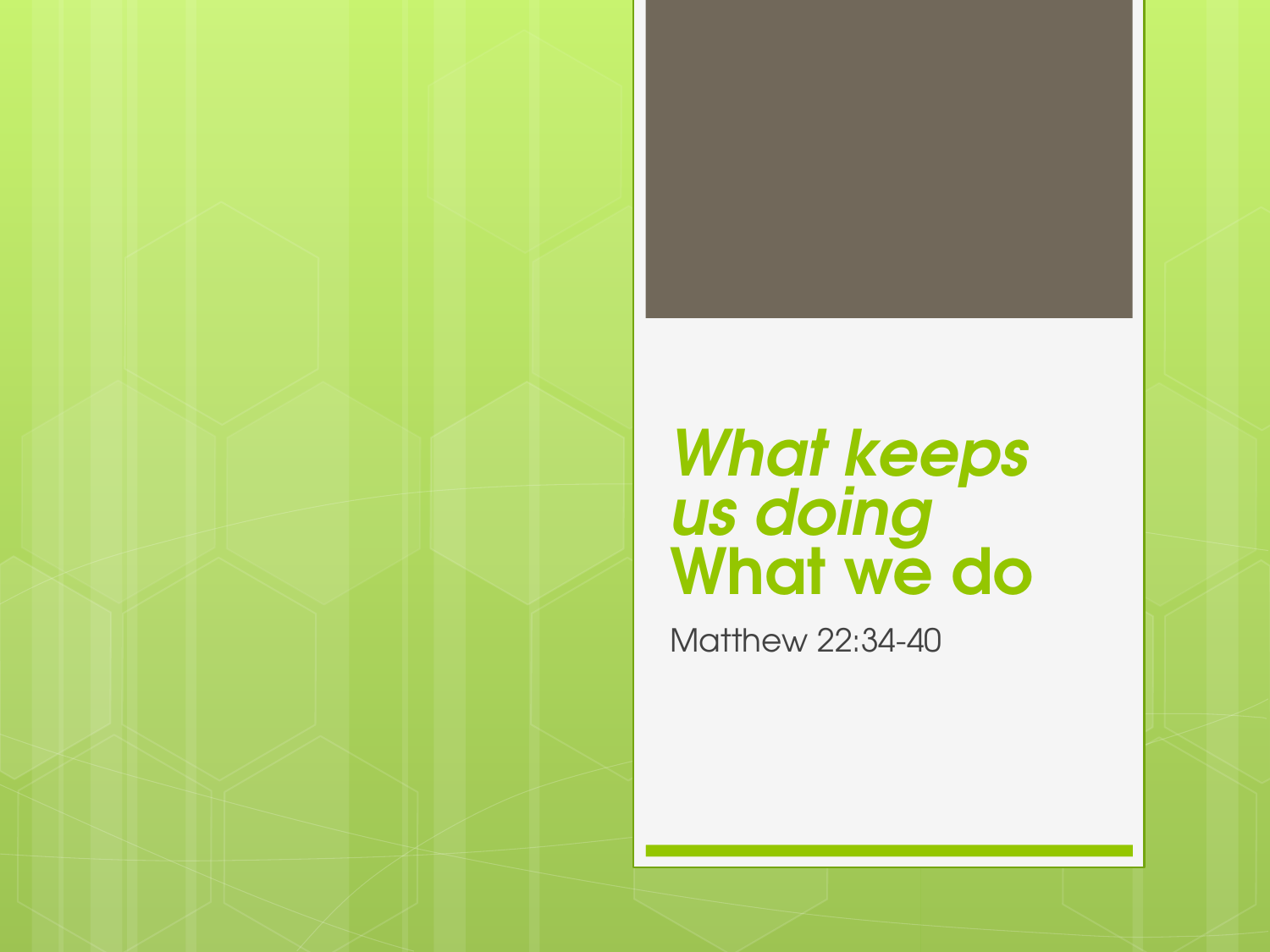

# What keeps us doing What we do
Matthew 22:34-40